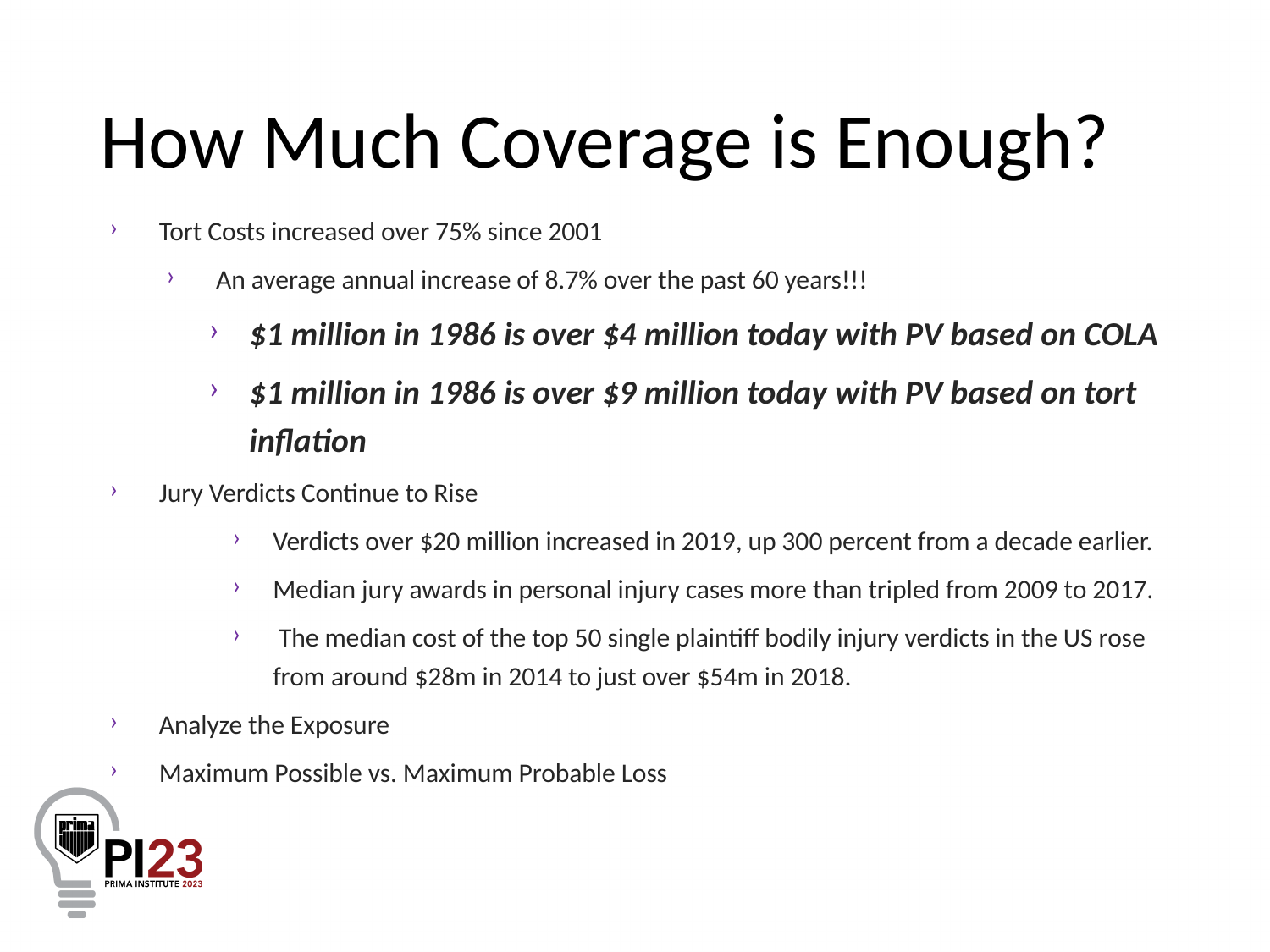

# How Much Coverage is Enough?
Tort Costs increased over 75% since 2001
An average annual increase of 8.7% over the past 60 years!!!
$1 million in 1986 is over $4 million today with PV based on COLA
$1 million in 1986 is over $9 million today with PV based on tort inflation
Jury Verdicts Continue to Rise
Verdicts over $20 million increased in 2019, up 300 percent from a decade earlier.
Median jury awards in personal injury cases more than tripled from 2009 to 2017.
 The median cost of the top 50 single plaintiff bodily injury verdicts in the US rose from around $28m in 2014 to just over $54m in 2018.
Analyze the Exposure
Maximum Possible vs. Maximum Probable Loss